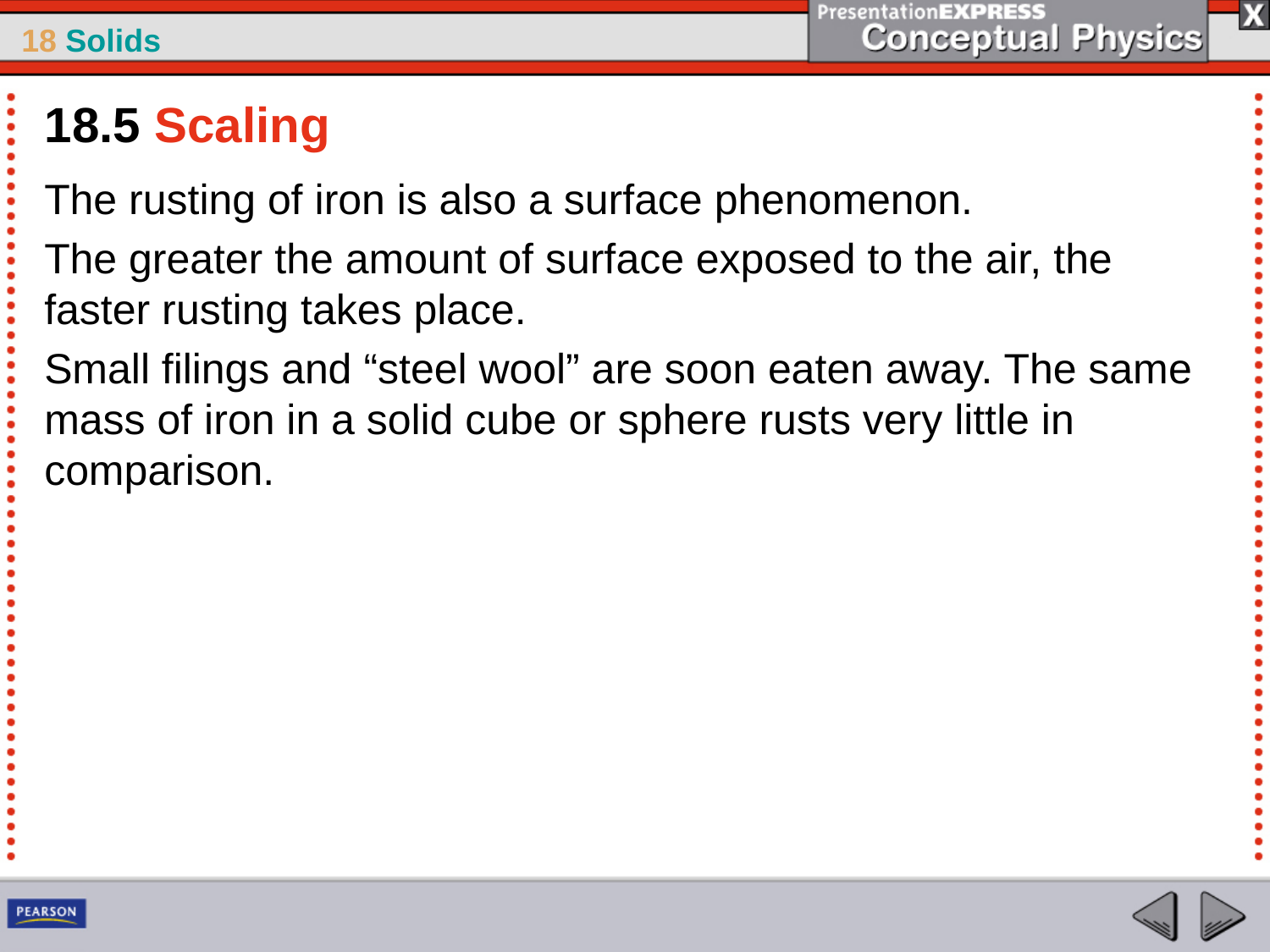

18.5 Scaling
The rusting of iron is also a surface phenomenon.
The greater the amount of surface exposed to the air, the faster rusting takes place.
Small filings and “steel wool” are soon eaten away. The same mass of iron in a solid cube or sphere rusts very little in comparison.